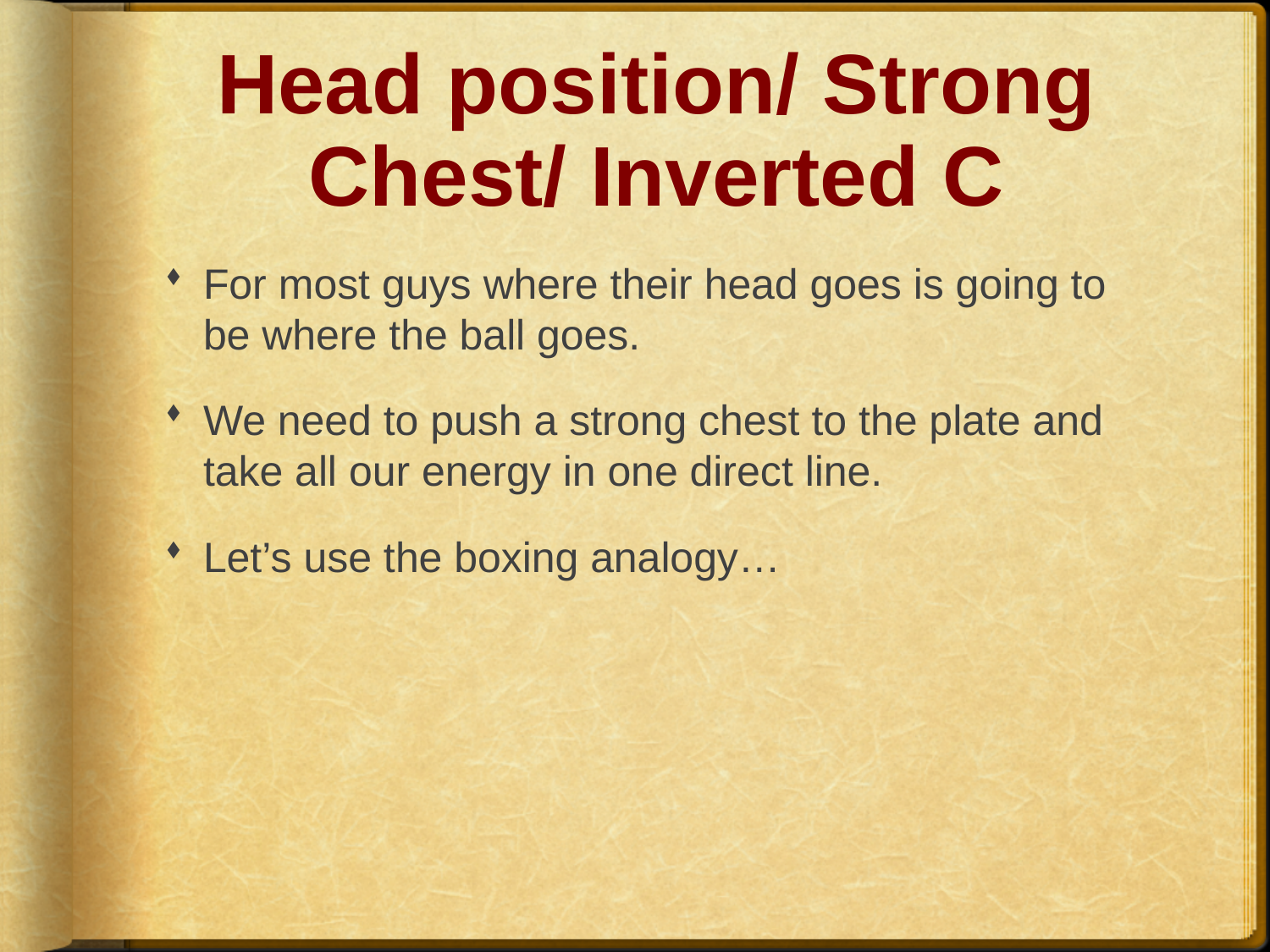

# Head position/ Strong Chest/ Inverted C
For most guys where their head goes is going to be where the ball goes.
We need to push a strong chest to the plate and take all our energy in one direct line.
Let’s use the boxing analogy…